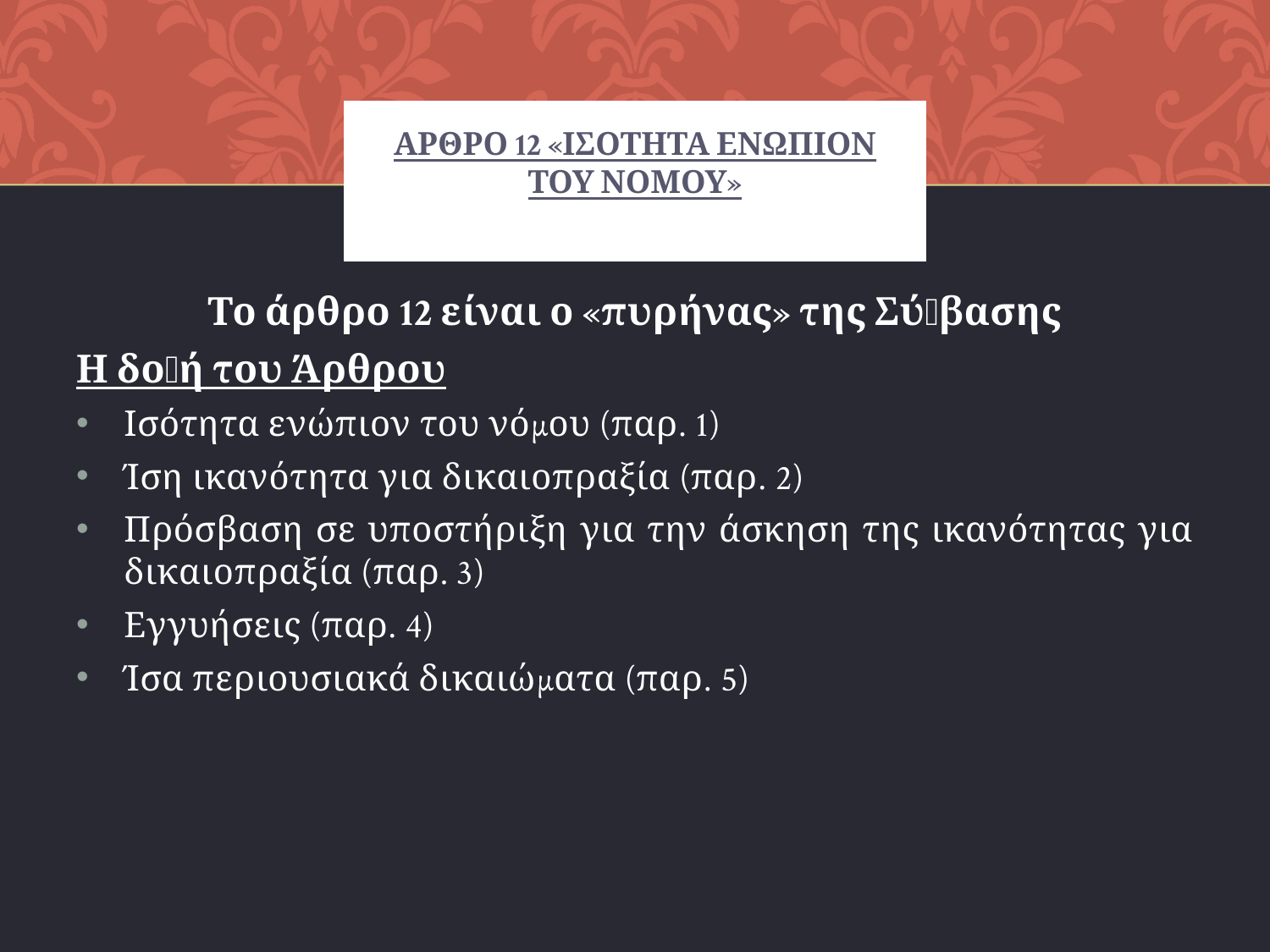

# ΑΡΘΡΟ 12 «ΙΣΟτητα ενΩπιον του ΝΟμου»
Το άρθρο 12 είναι ο «πυρήνας» της Σύμβασης
Η δομή του Άρθρου
Ισότητα ενώπιον του νόμου (παρ. 1)
Ίση ικανότητα για δικαιοπραξία (παρ. 2)
Πρόσβαση σε υποστήριξη για την άσκηση της ικανότητας για δικαιοπραξία (παρ. 3)
Εγγυήσεις (παρ. 4)
Ίσα περιουσιακά δικαιώματα (παρ. 5)